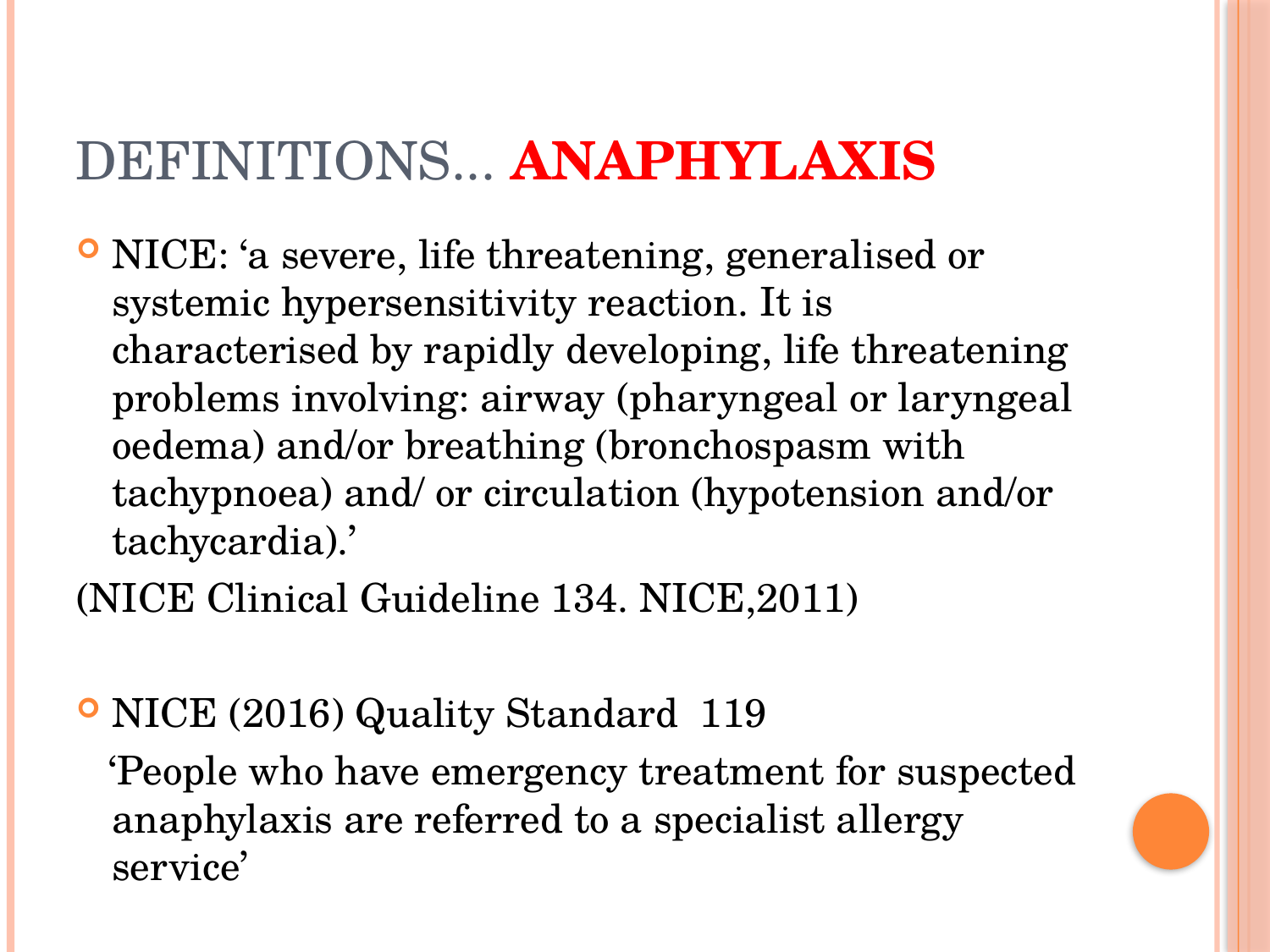

# Definitions... ANAPHYLAXIS
NICE: ‘a severe, life threatening, generalised or systemic hypersensitivity reaction. It is characterised by rapidly developing, life threatening problems involving: airway (pharyngeal or laryngeal oedema) and/or breathing (bronchospasm with tachypnoea) and/ or circulation (hypotension and/or tachycardia).’
(NICE Clinical Guideline 134. NICE,2011)

NICE (2016) Quality Standard  119
   ‘People who have emergency treatment for suspected anaphylaxis are referred to a specialist allergy service’